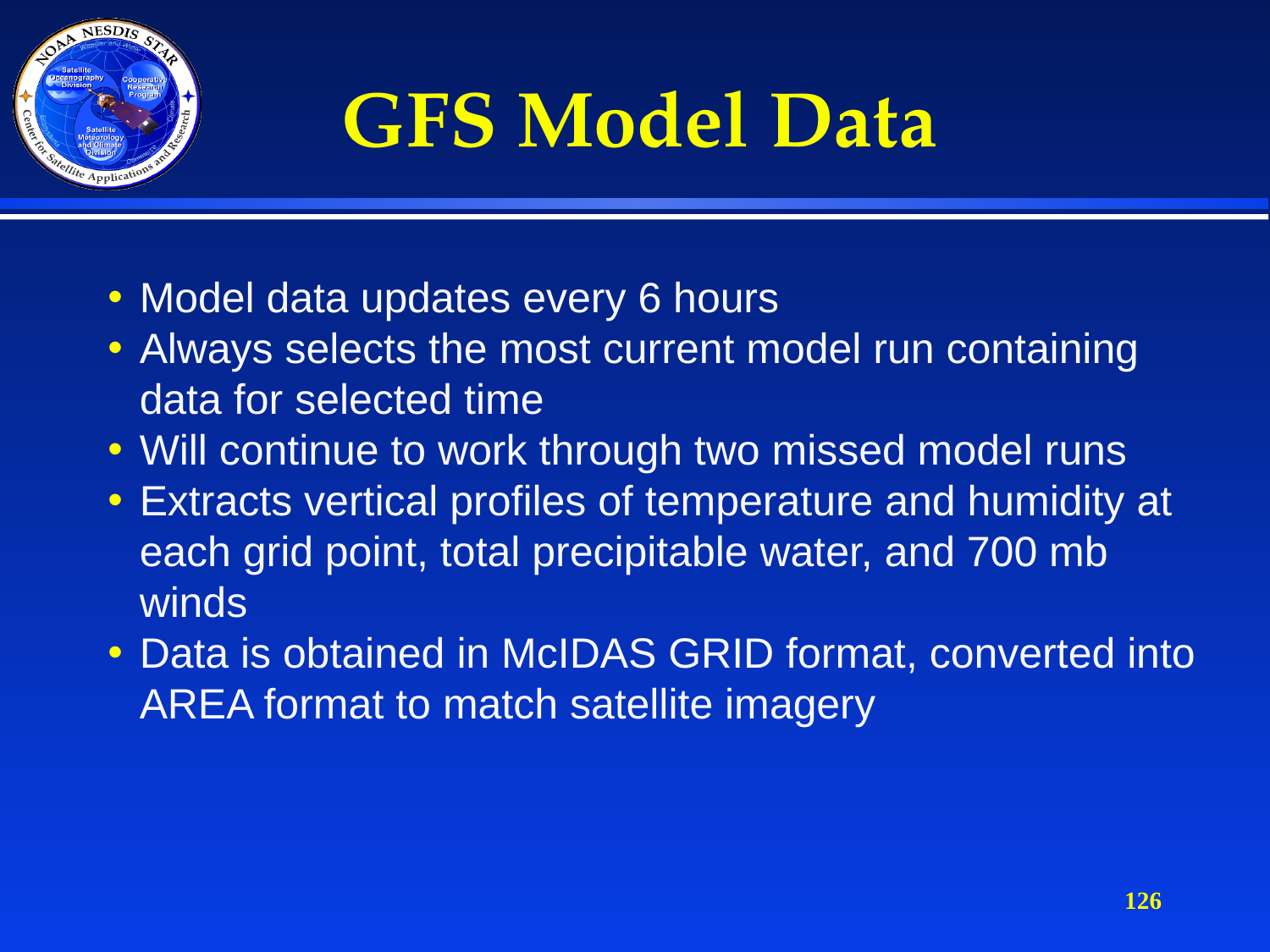

# GFS Model Data
Model data updates every 6 hours
Always selects the most current model run containing data for selected time
Will continue to work through two missed model runs
Extracts vertical profiles of temperature and humidity at each grid point, total precipitable water, and 700 mb winds
Data is obtained in McIDAS GRID format, converted into AREA format to match satellite imagery

126